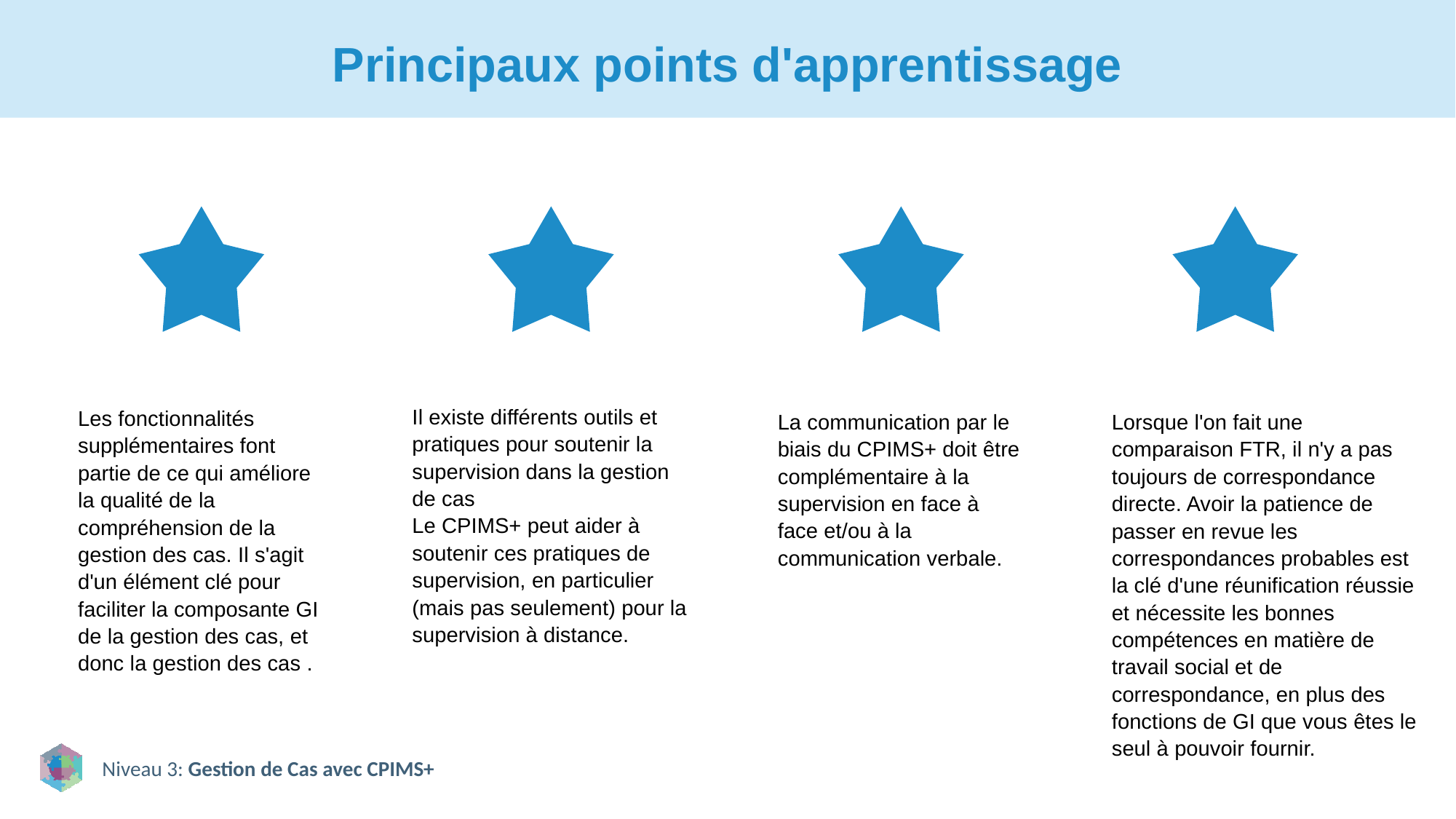

# Principaux points d'apprentissage

Il existe différents outils et pratiques pour soutenir la supervision dans la gestion de cas
Le CPIMS+ peut aider à soutenir ces pratiques de supervision, en particulier (mais pas seulement) pour la supervision à distance.
Les fonctionnalités supplémentaires font partie de ce qui améliore la qualité de la compréhension de la gestion des cas. Il s'agit d'un élément clé pour faciliter la composante GI de la gestion des cas, et donc la gestion des cas .
La communication par le biais du CPIMS+ doit être complémentaire à la supervision en face à face et/ou à la communication verbale.
Lorsque l'on fait une comparaison FTR, il n'y a pas toujours de correspondance directe. Avoir la patience de passer en revue les correspondances probables est la clé d'une réunification réussie et nécessite les bonnes compétences en matière de travail social et de correspondance, en plus des fonctions de GI que vous êtes le seul à pouvoir fournir.